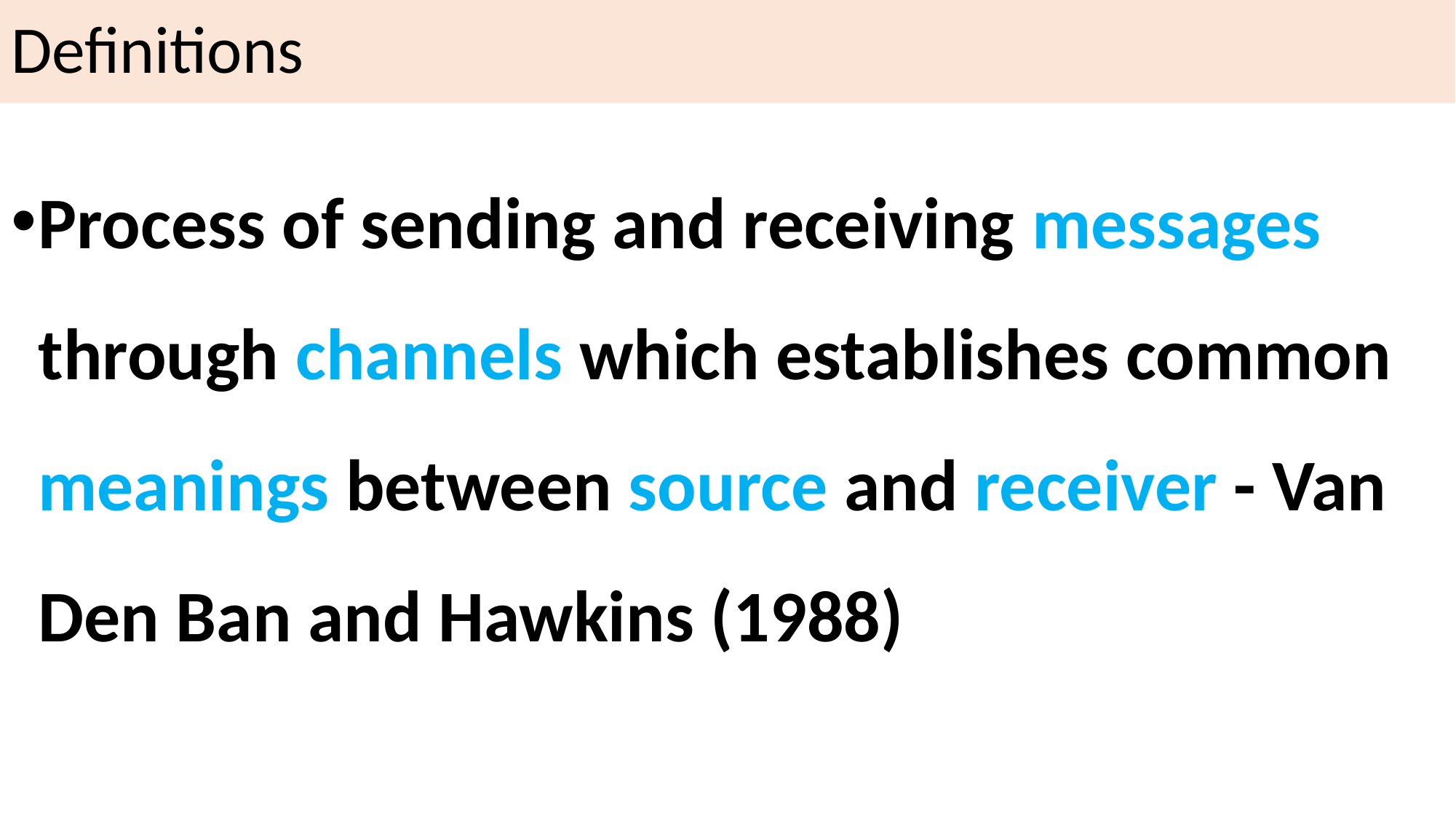

# Definitions
Process of sending and receiving messages through channels which establishes common meanings between source and receiver - Van Den Ban and Hawkins (1988)